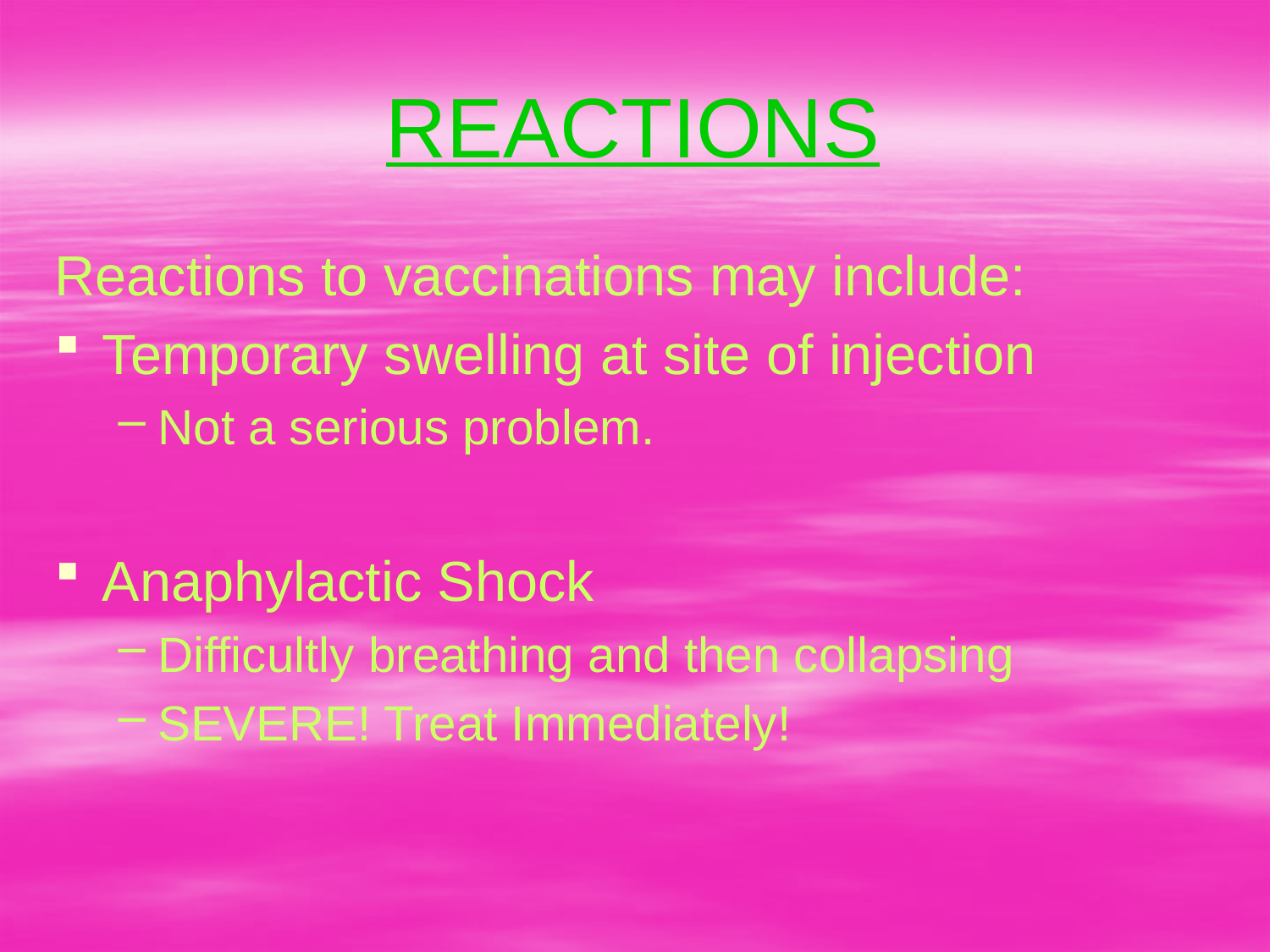

# REACTIONS
Reactions to vaccinations may include:
Temporary swelling at site of injection
Not a serious problem.

Anaphylactic Shock
Difficultly breathing and then collapsing
SEVERE! Treat Immediately!